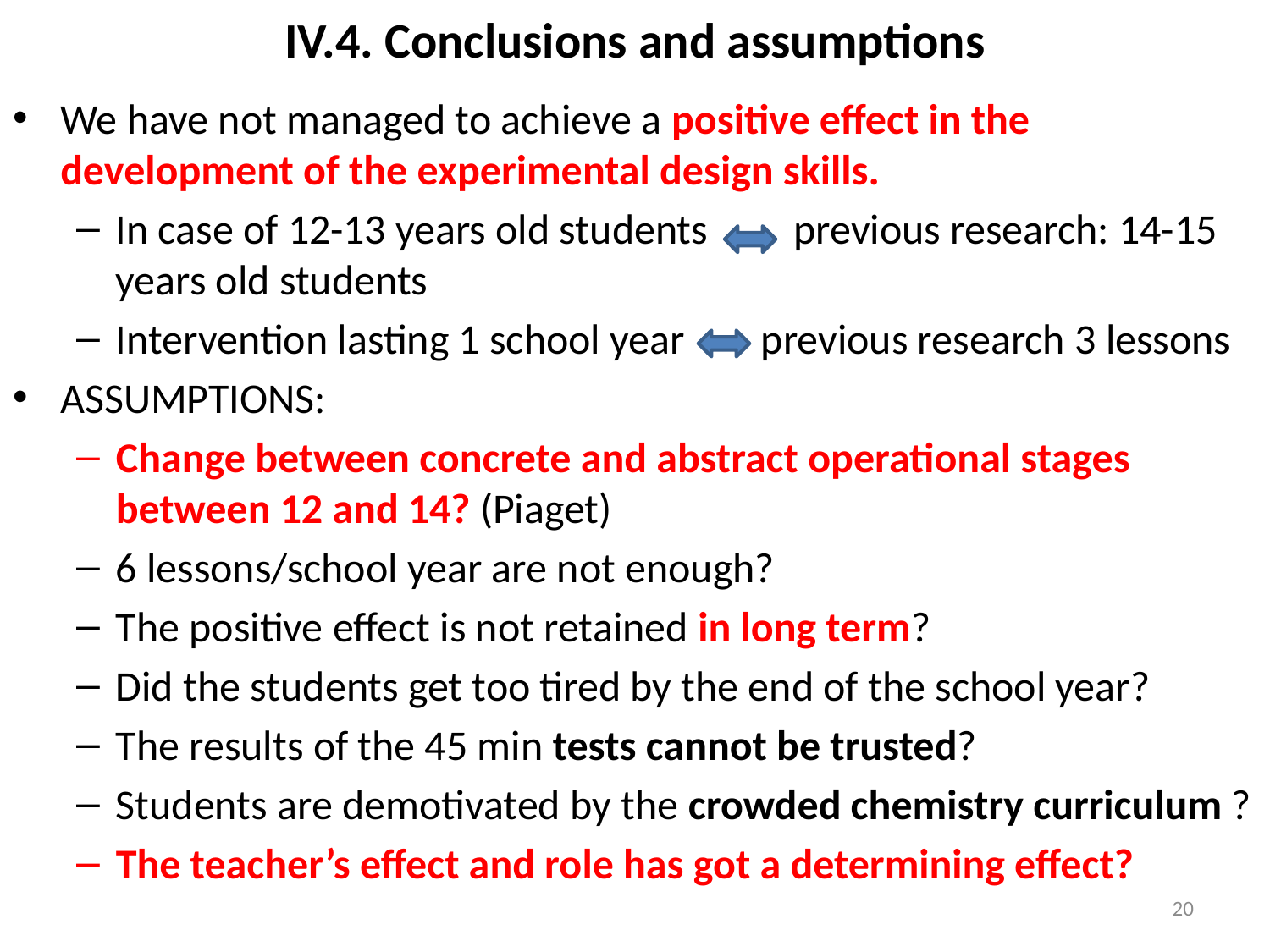

# IV.4. Conclusions and assumptions
We have not managed to achieve a positive effect in the development of the experimental design skills.
In case of 12-13 years old students         previous research: 14-15 years old students
Intervention lasting 1 school year        previous research 3 lessons
ASSUMPTIONS:
Change between concrete and abstract operational stages between 12 and 14? (Piaget)
6 lessons/school year are not enough?
The positive effect is not retained in long term?
Did the students get too tired by the end of the school year?
The results of the 45 min tests cannot be trusted?
Students are demotivated by the crowded chemistry curriculum ?
The teacher’s effect and role has got a determining effect?

20